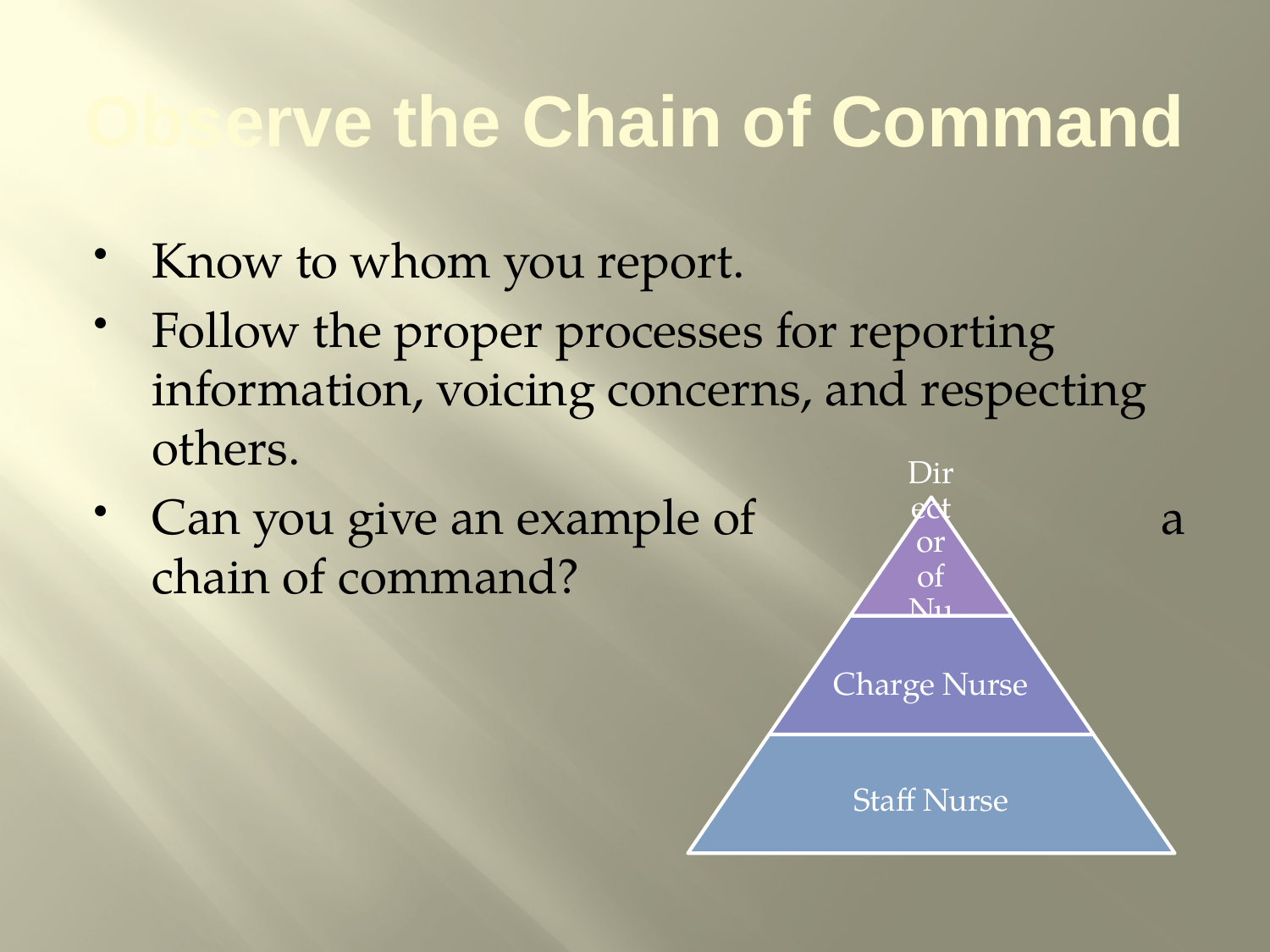

# Observe the Chain of Command
Know to whom you report.
Follow the proper processes for reporting information, voicing concerns, and respecting others.
Can you give an example of                                 a chain of command?
Director of Nursing
Charge Nurse
Staff Nurse